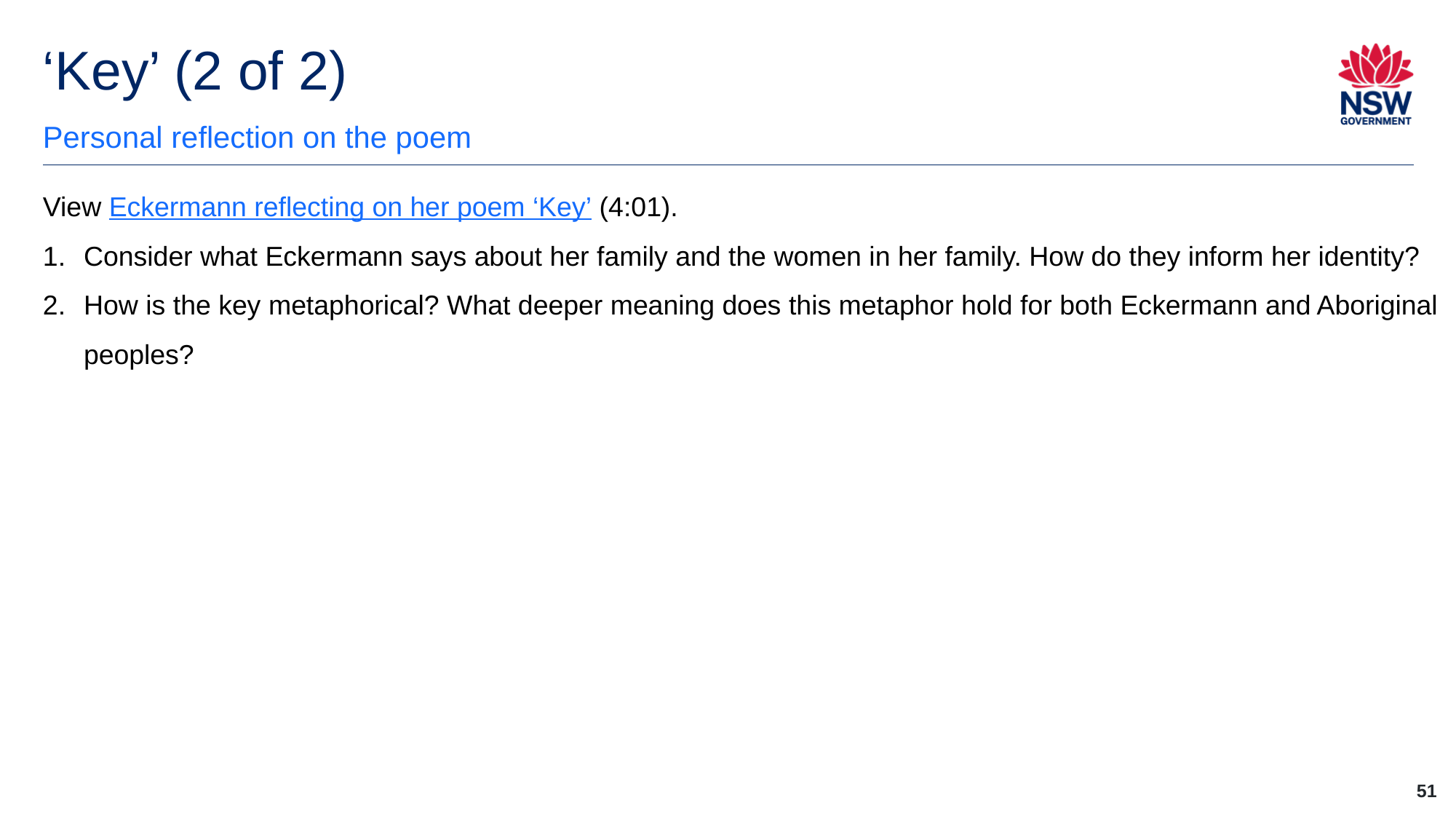

# ‘Key’ (2 of 2)
Personal reflection on the poem
View Eckermann reflecting on her poem ‘Key’ (4:01).
Consider what Eckermann says about her family and the women in her family. How do they inform her identity?
How is the key metaphorical? What deeper meaning does this metaphor hold for both Eckermann and Aboriginal peoples?

51